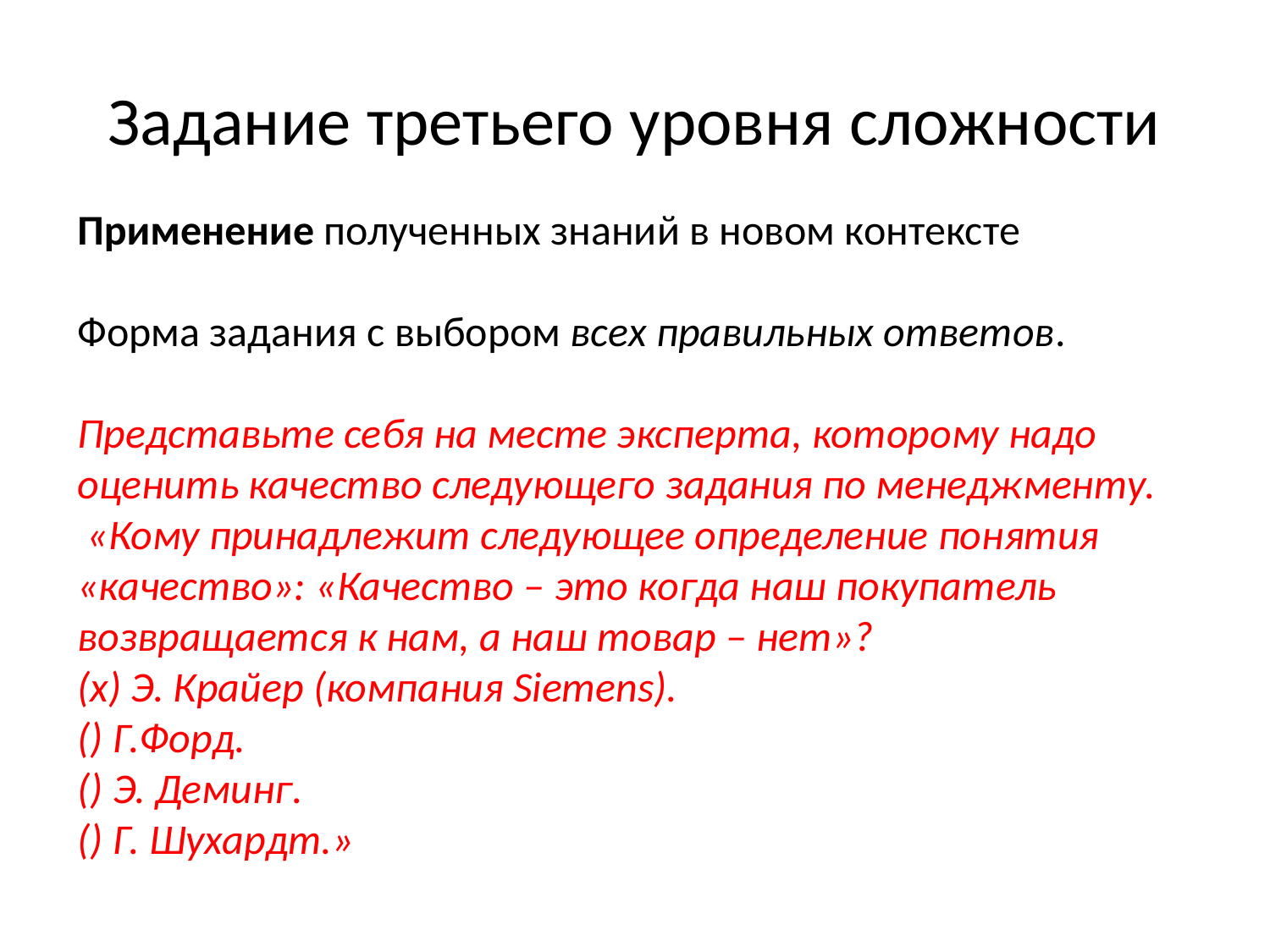

# Задание третьего уровня сложности
Применение полученных знаний в новом контексте

Форма задания с выбором всех правильных ответов.

Представьте себя на месте эксперта, которому надо оценить качество следующего задания по менеджменту.
 «Кому принадлежит следующее определение понятия «качество»: «Качество – это когда наш покупатель возвращается к нам, а наш товар – нет»?
(х) Э. Крайер (компания Siemens).
() Г.Форд.
() Э. Деминг.
() Г. Шухардт.»